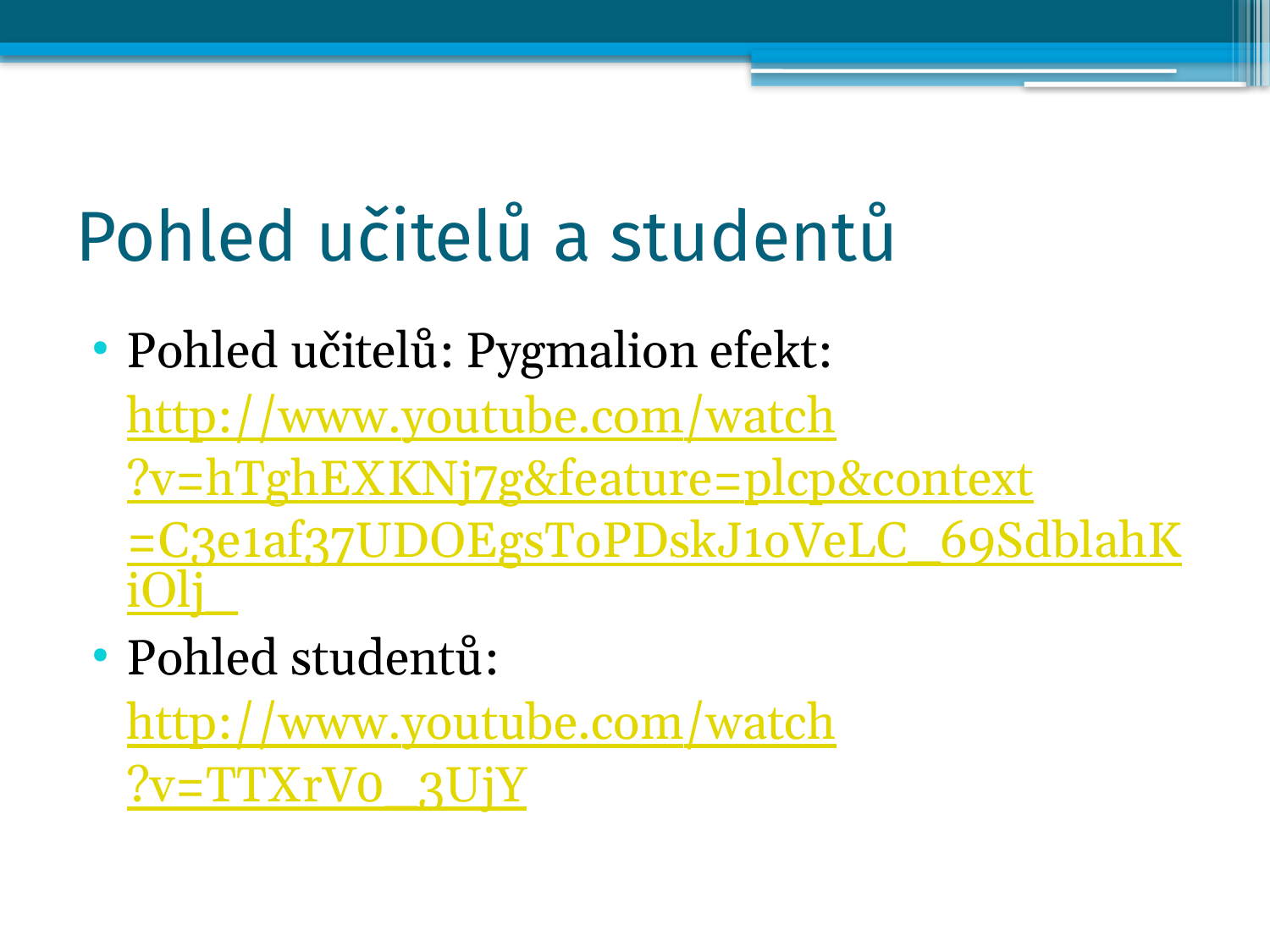

# Pohled učitelů a studentů
Pohled učitelů: Pygmalion efekt:
	http://www.youtube.com/watch?v=hTghEXKNj7g&feature=plcp&context=C3e1af37UDOEgsToPDskJ1oVeLC_69SdblahKiOlj_
Pohled studentů:
	http://www.youtube.com/watch?v=TTXrV0_3UjY